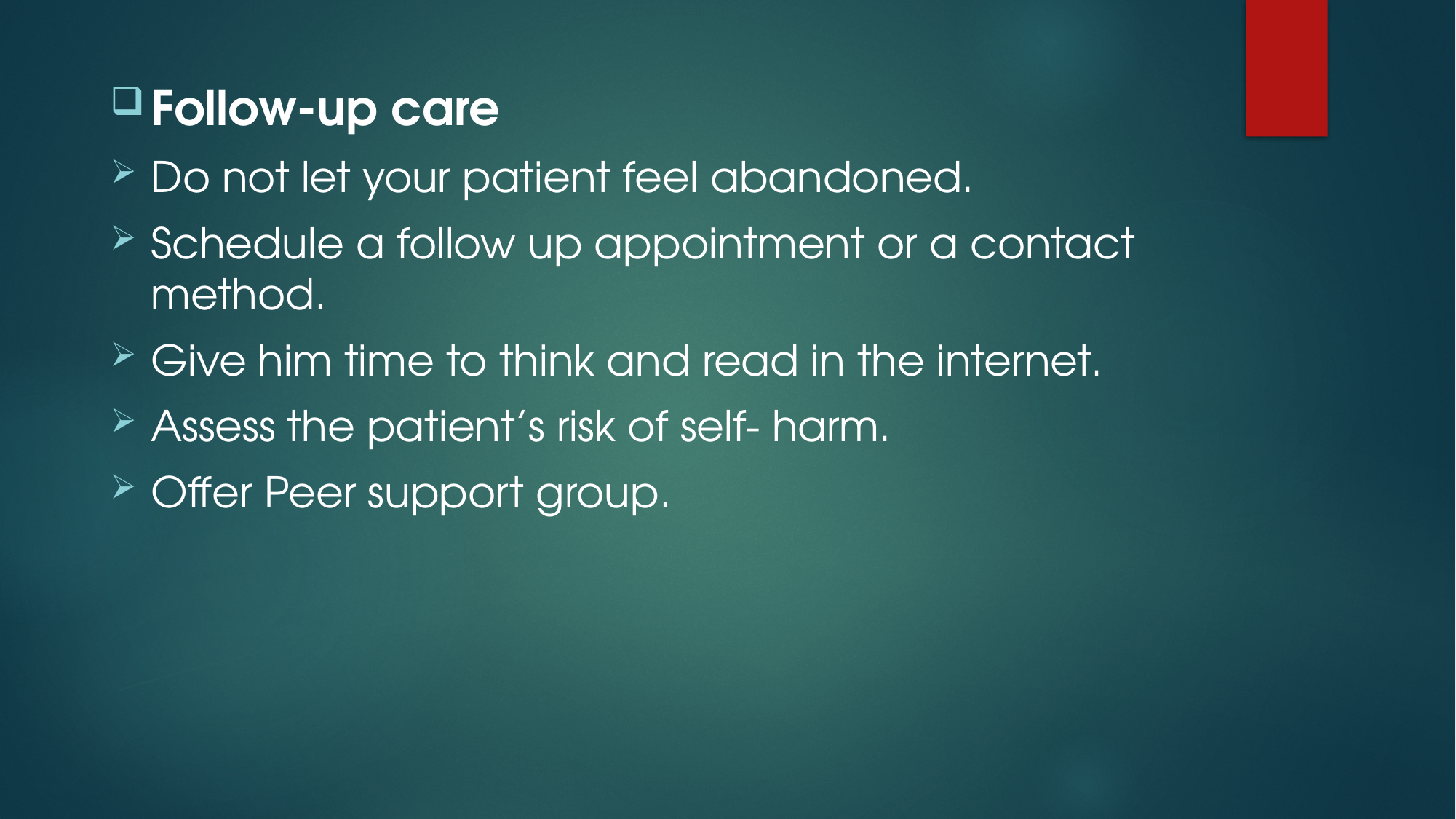

Follow-up care
Do not let your patient feel abandoned.
Schedule a follow up appointment or a contact method.
Give him time to think and read in the internet.
Assess the patient’s risk of self- harm.
Offer Peer support group.